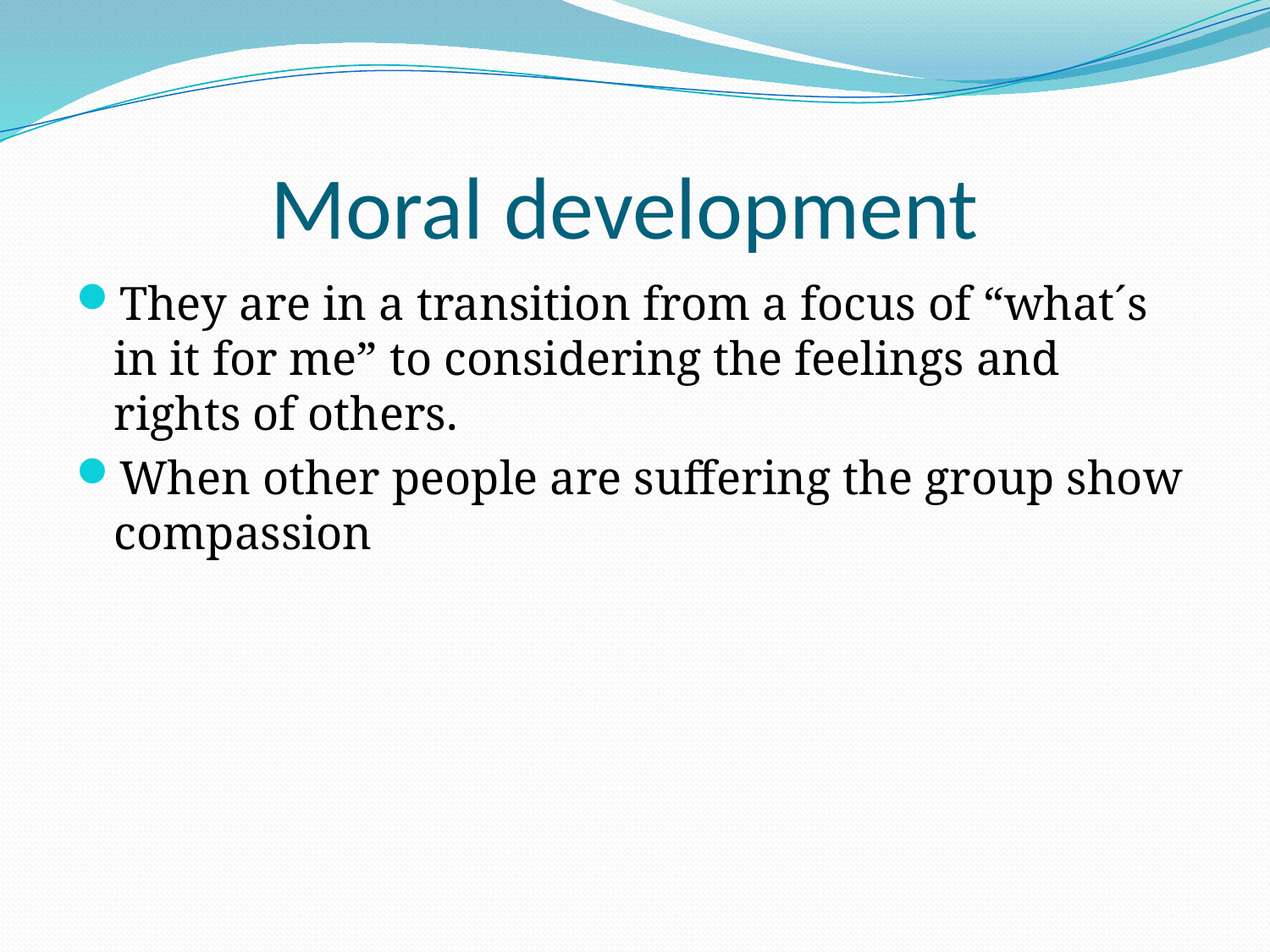

# Moral development
They are in a transition from a focus of “what´s in it for me” to considering the feelings and rights of others.
When other people are suffering the group show compassion